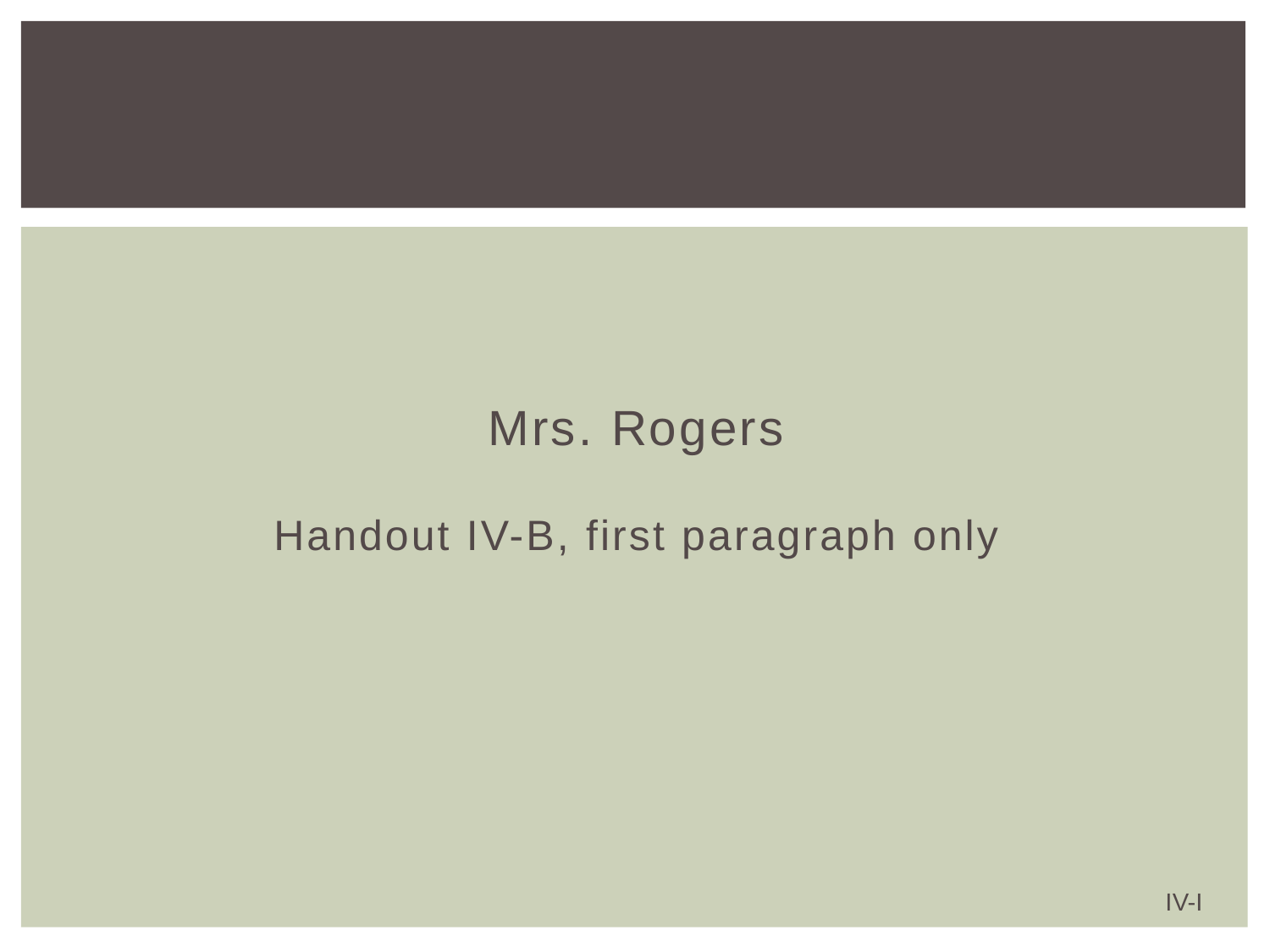

#
Mrs. Rogers

Handout IV-B, first paragraph only
IV-I